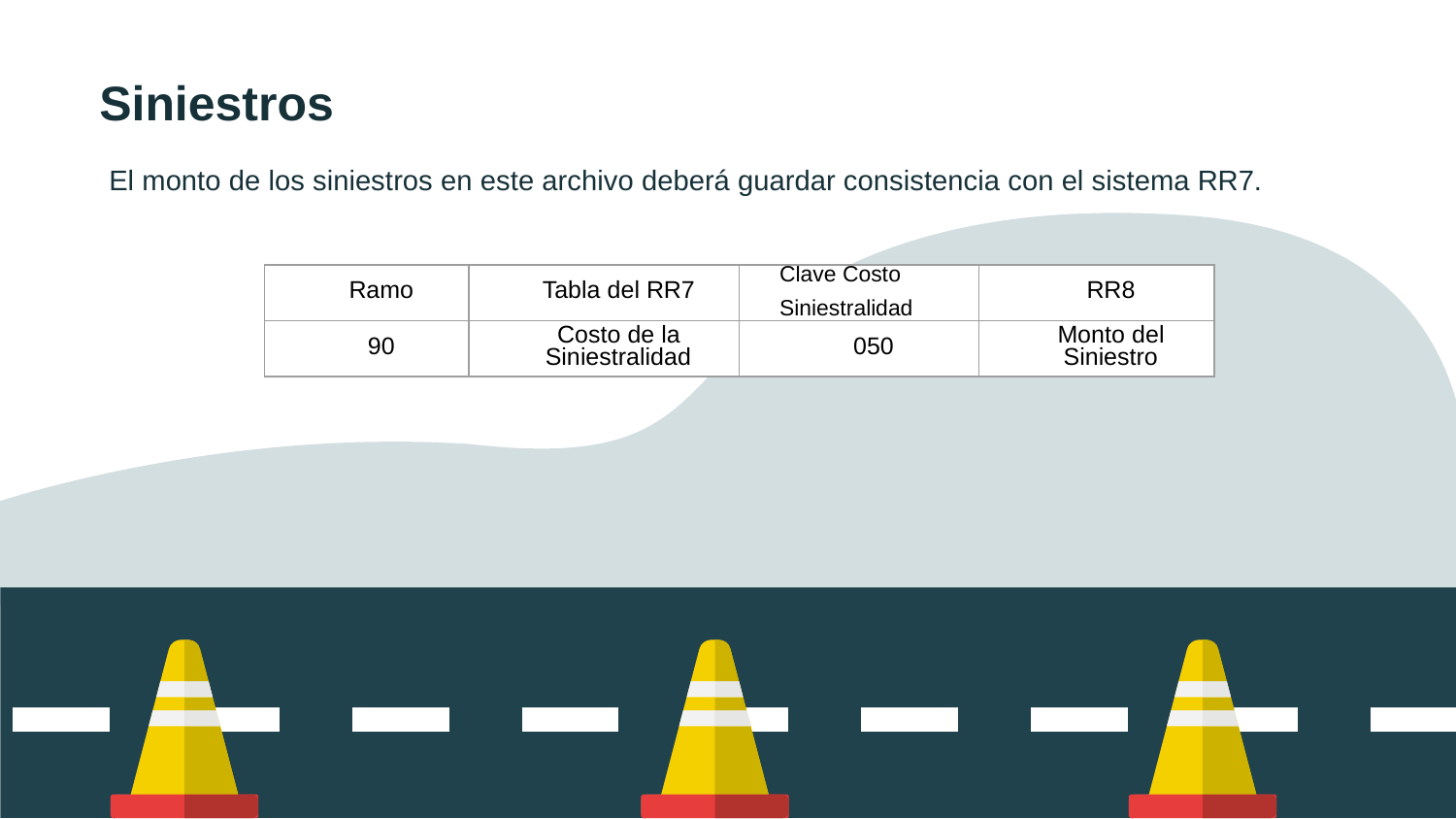

Siniestros
# Our Story

El monto de los siniestros en este archivo deberá guardar consistencia con el sistema RR7.
| Ramo | Tabla del RR7 | Clave Costo Siniestralidad | RR8 |
| --- | --- | --- | --- |
| 90 | Costo de la Siniestralidad | 050 | Monto del Siniestro |